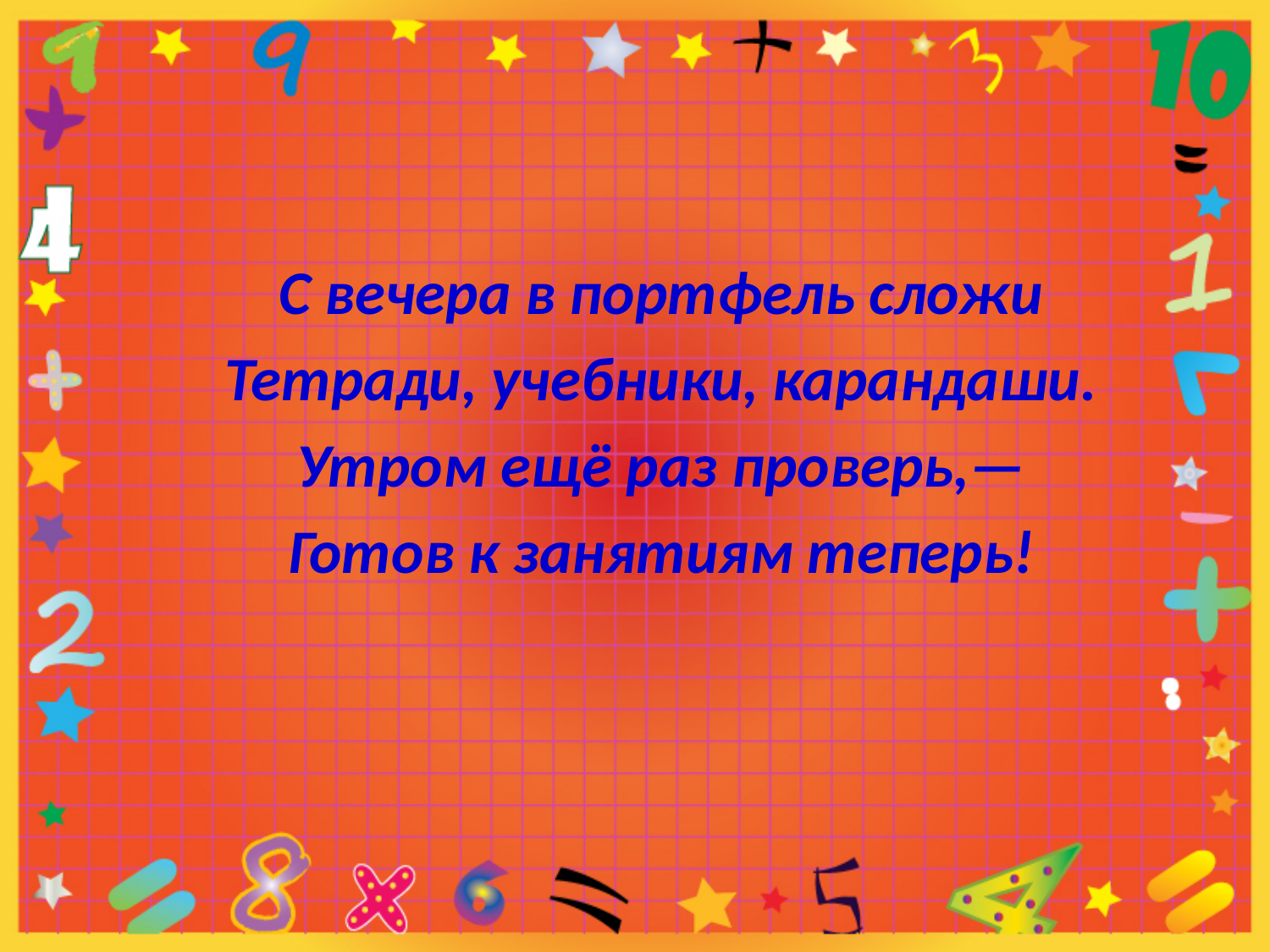

С вечера в портфель сложи
Тетради, учебники, карандаши.
Утром ещё раз проверь,—
Готов к занятиям теперь!